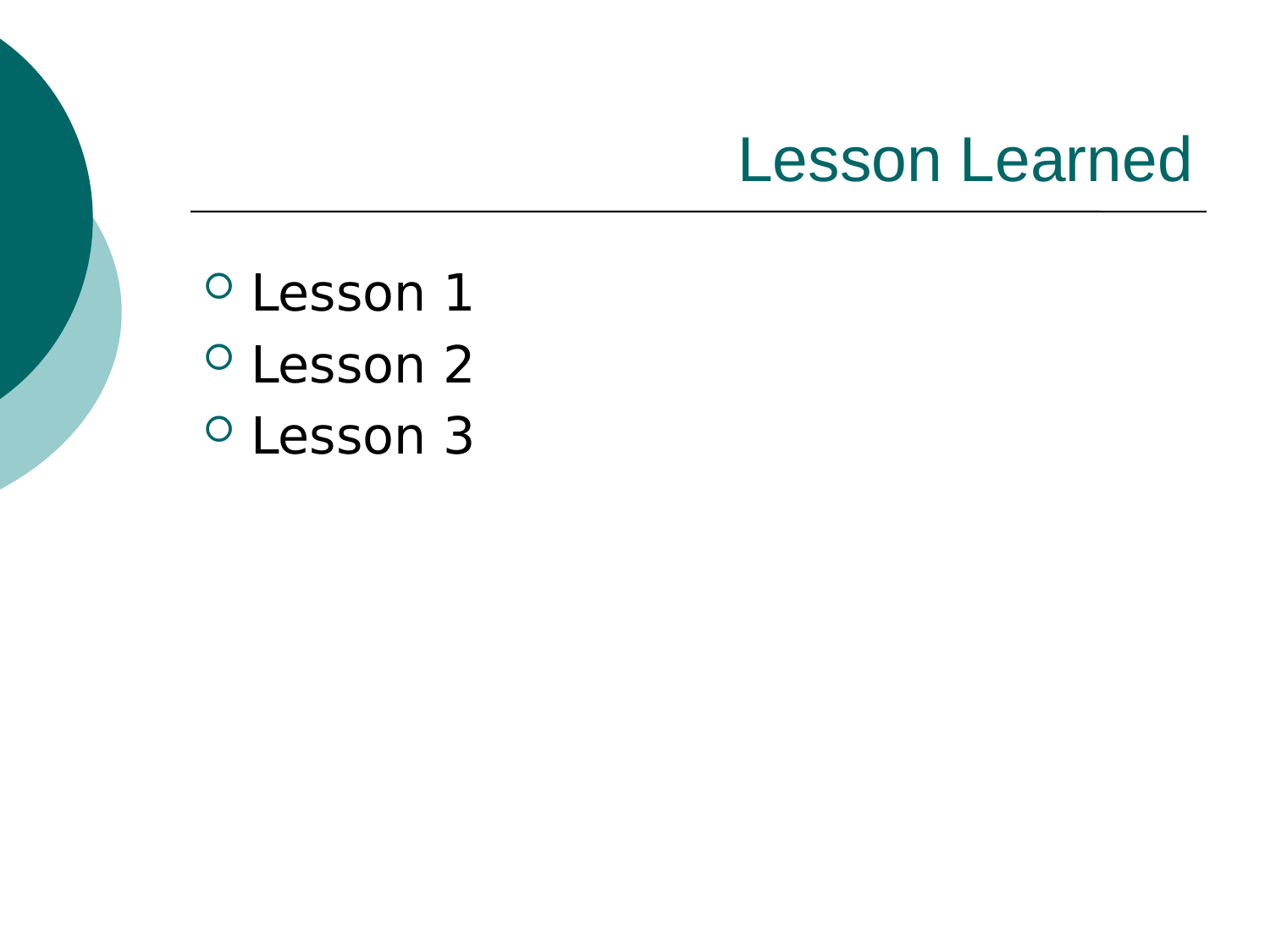

# Lesson Learned
Lesson 1
Lesson 2
Lesson 3